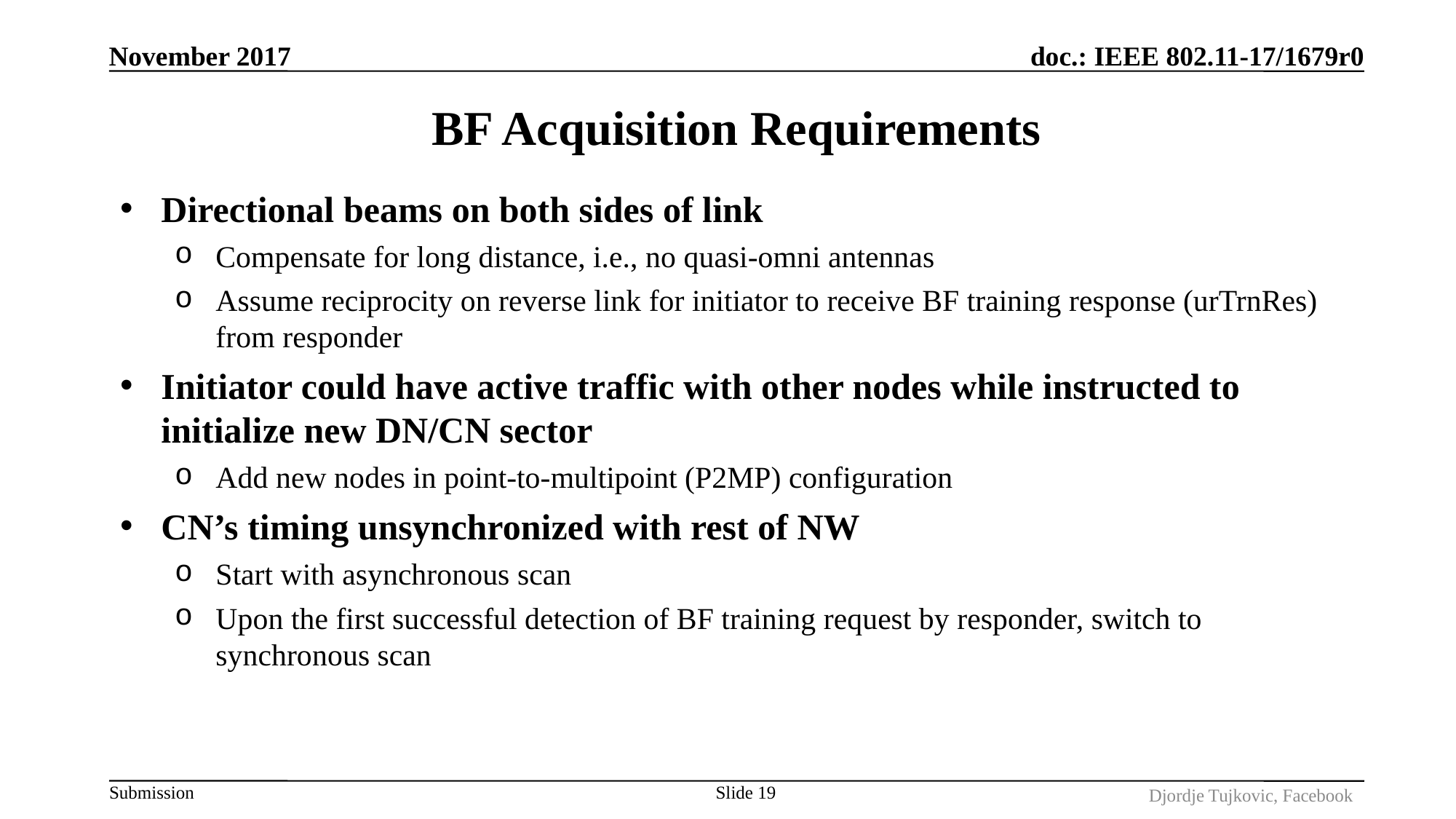

November 2017
# BF Acquisition Requirements
Directional beams on both sides of link
Compensate for long distance, i.e., no quasi-omni antennas
Assume reciprocity on reverse link for initiator to receive BF training response (urTrnRes) from responder
Initiator could have active traffic with other nodes while instructed to initialize new DN/CN sector
Add new nodes in point-to-multipoint (P2MP) configuration
CN’s timing unsynchronized with rest of NW
Start with asynchronous scan
Upon the first successful detection of BF training request by responder, switch to synchronous scan

Slide 19
Djordje Tujkovic, Facebook